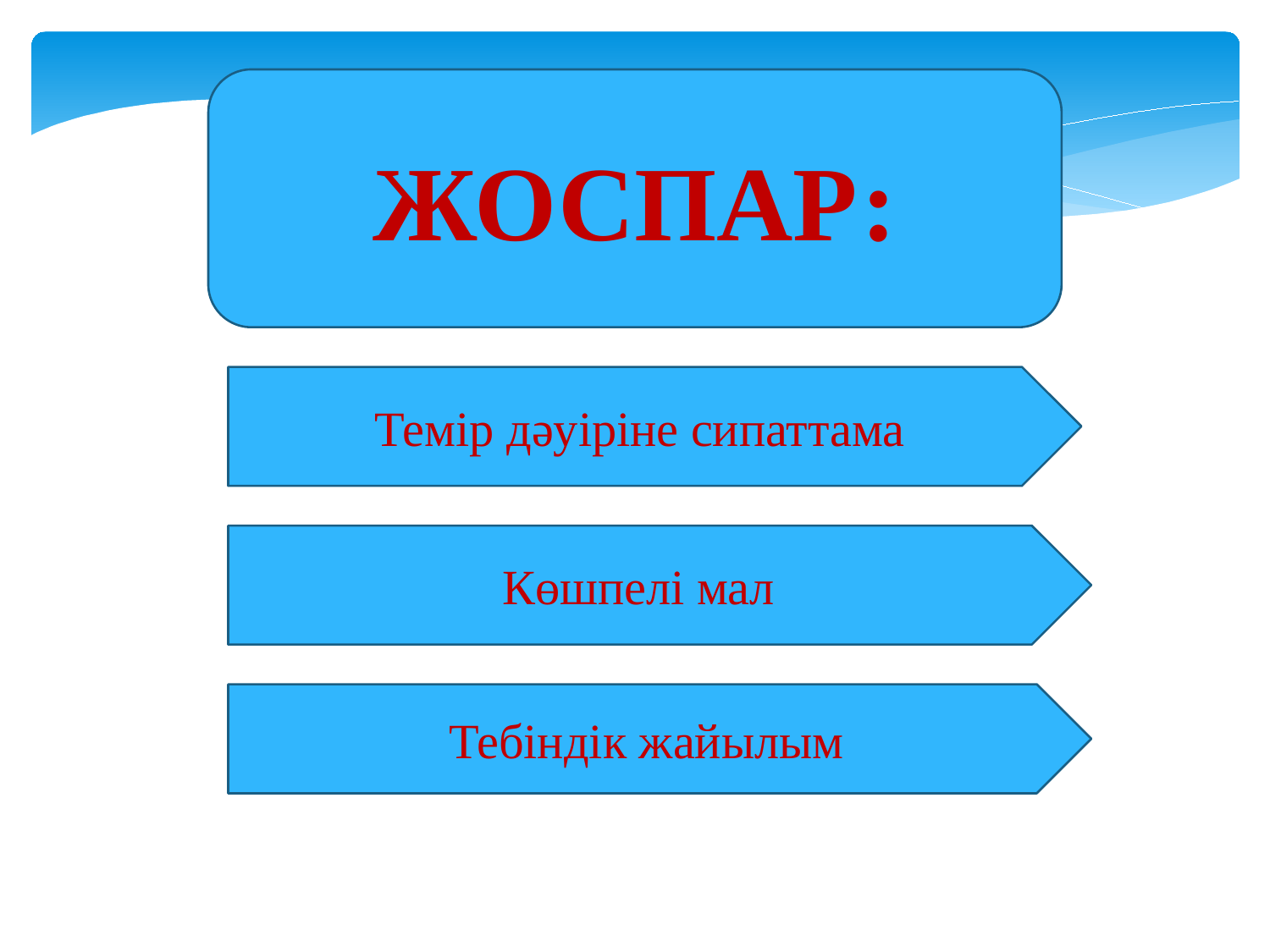

ЖОСПАР:
Темір дәуіріне сипаттама
Көшпелі мал
Тебіндік жайылым